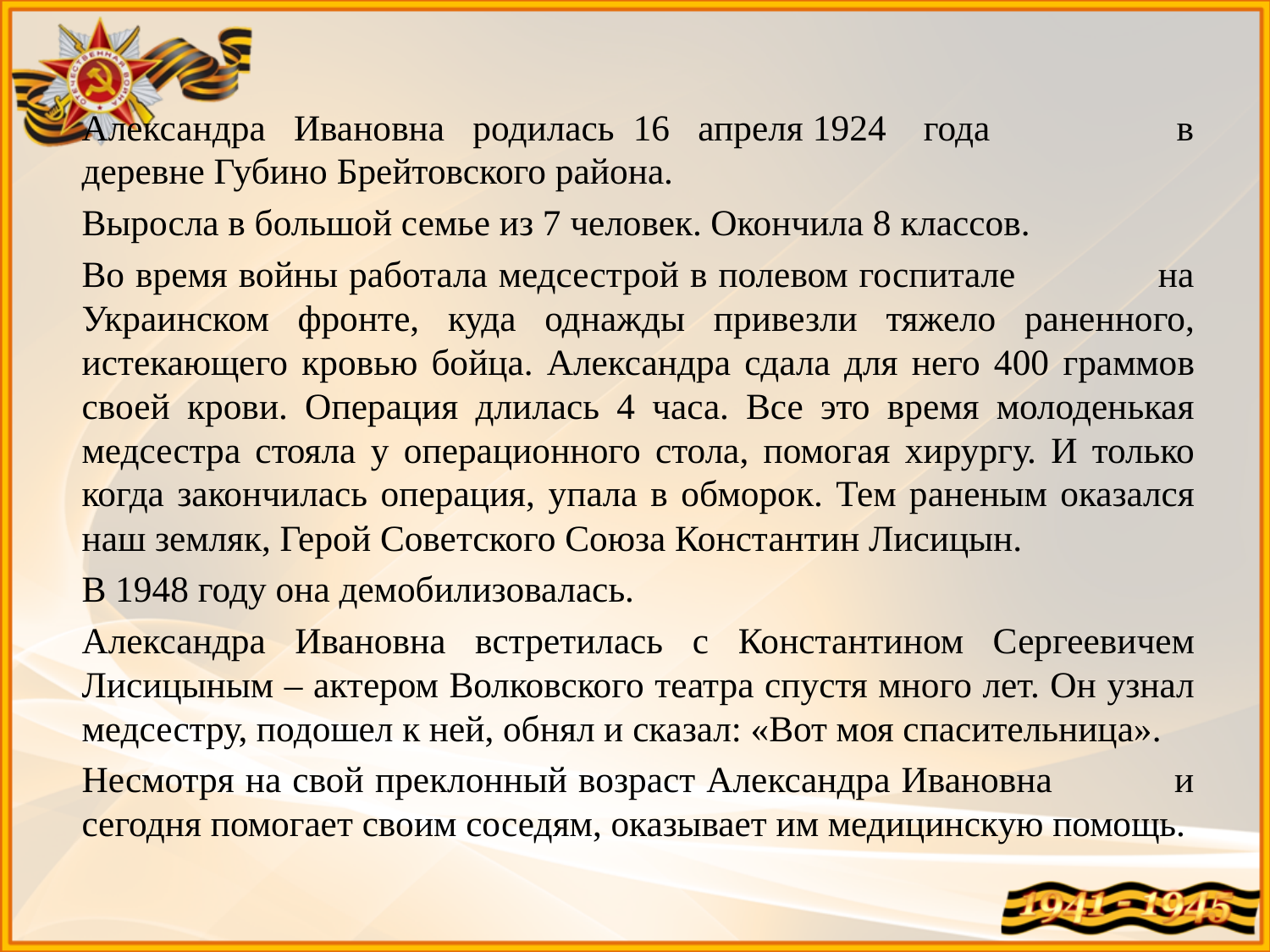

Александра   Ивановна   родилась  16   апреля 1924    года                    в деревне Губино Брейтовского района.
		Выросла в большой семье из 7 человек. Окончила 8 классов.
		Во время войны работала медсестрой в полевом госпитале             на Украинском фронте, куда однажды привезли тяжело раненного, истекающего кровью бойца. Александра сдала для него 400 граммов своей крови. Операция длилась 4 часа. Все это время молоденькая медсестра стояла у операционного стола, помогая хирургу. И только когда закончилась операция, упала в обморок. Тем раненым оказался наш земляк, Герой Советского Союза Константин Лисицын.
		В 1948 году она демобилизовалась.
		Александра Ивановна встретилась с Константином Сергеевичем Лисицыным – актером Волковского театра спустя много лет. Он узнал медсестру, подошел к ней, обнял и сказал: «Вот моя спасительница».
		Несмотря на свой преклонный возраст Александра Ивановна           и сегодня помогает своим соседям, оказывает им медицинскую помощь.